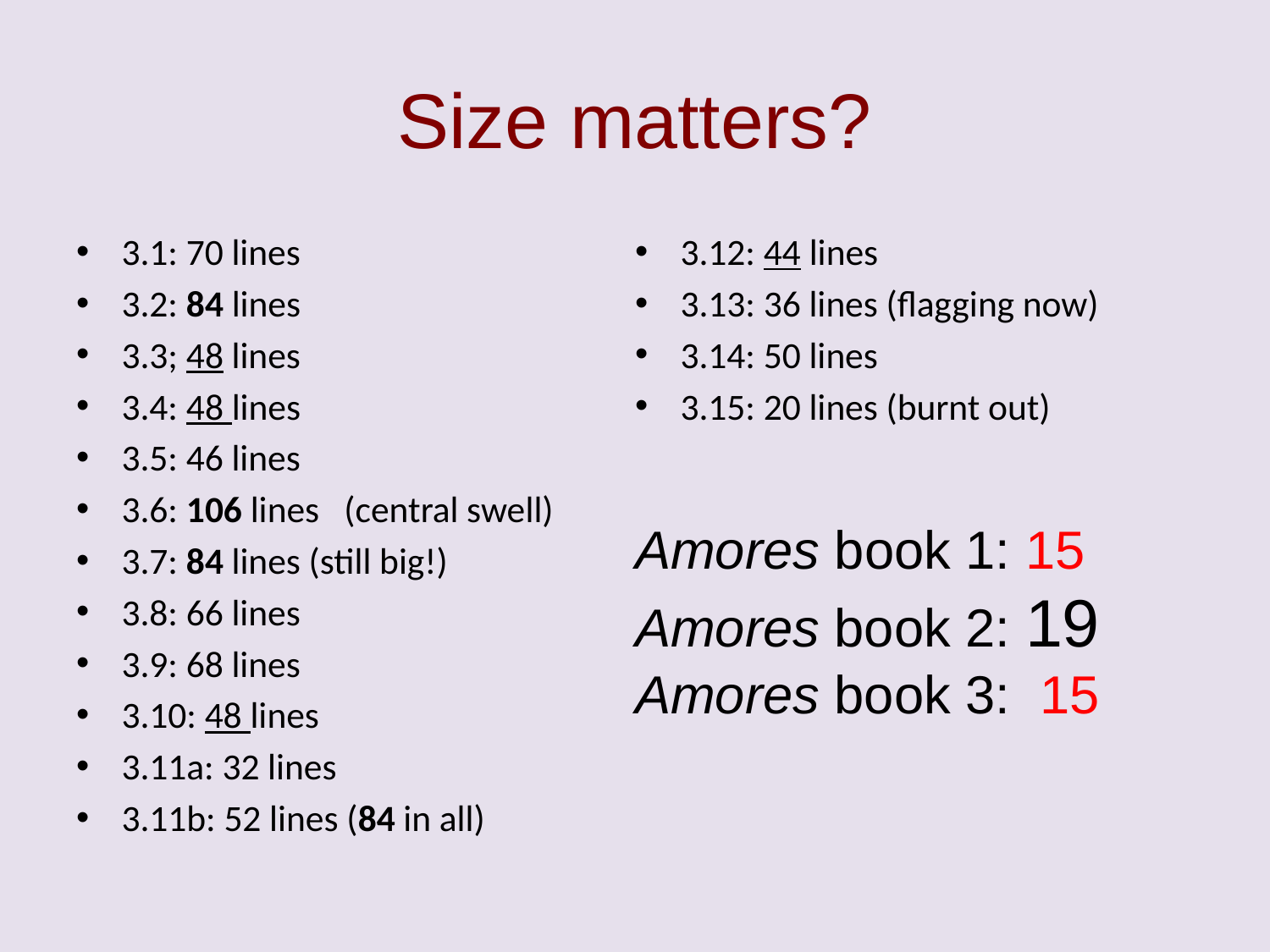

# Size matters?
3.1: 70 lines
3.2: 84 lines
3.3; 48 lines
3.4: 48 lines
3.5: 46 lines
3.6: 106 lines   (central swell)
3.7: 84 lines (still big!)
3.8: 66 lines
3.9: 68 lines
3.10: 48 lines
3.11a: 32 lines
3.11b: 52 lines (84 in all)
3.12: 44 lines
3.13: 36 lines (flagging now)
3.14: 50 lines
3.15: 20 lines (burnt out)

Amores book 1: 15 Amores book 2: 19 Amores book 3:  15